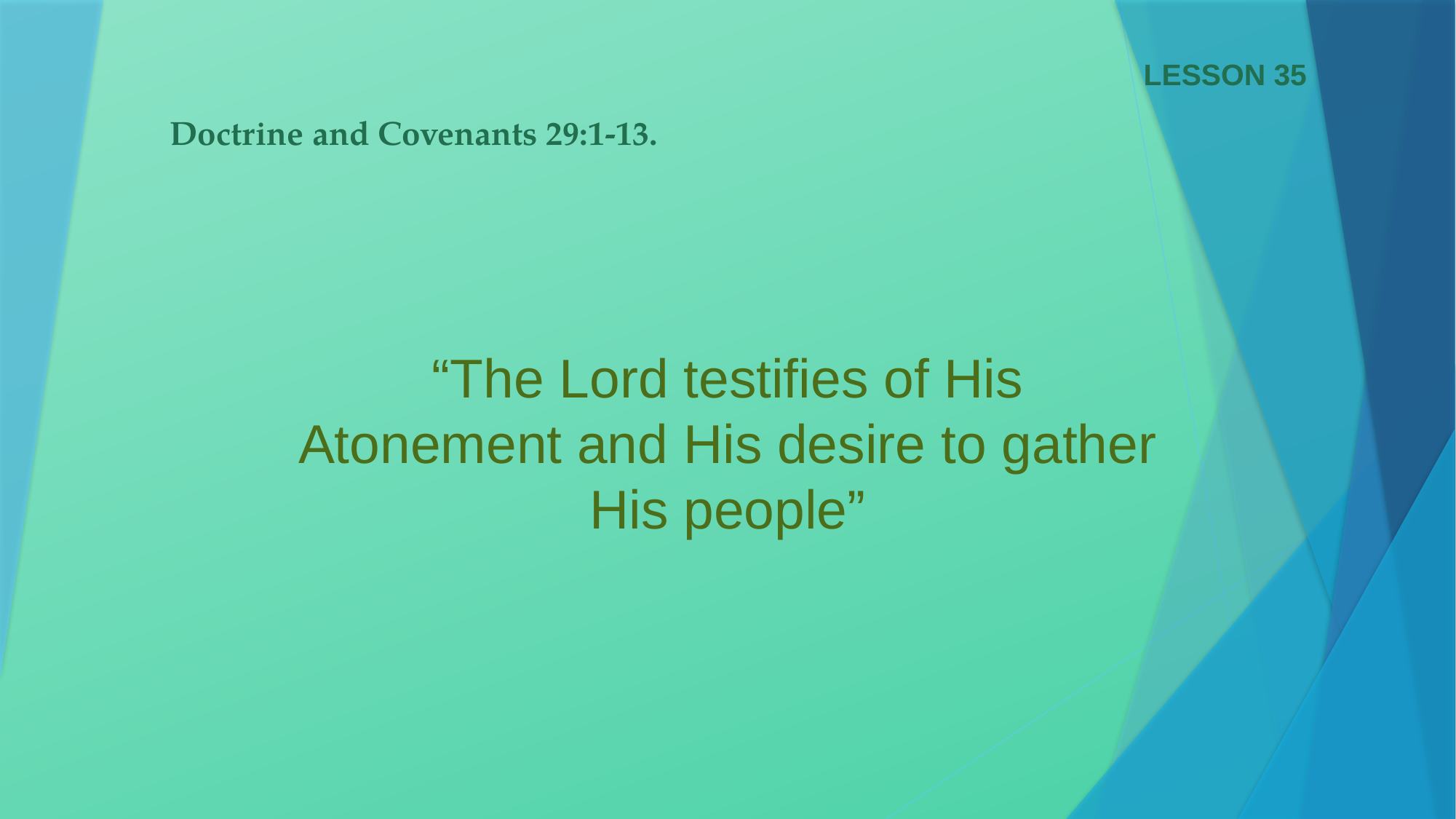

LESSON 35
Doctrine and Covenants 29:1-13.
“The Lord testifies of His Atonement and His desire to gather His people”